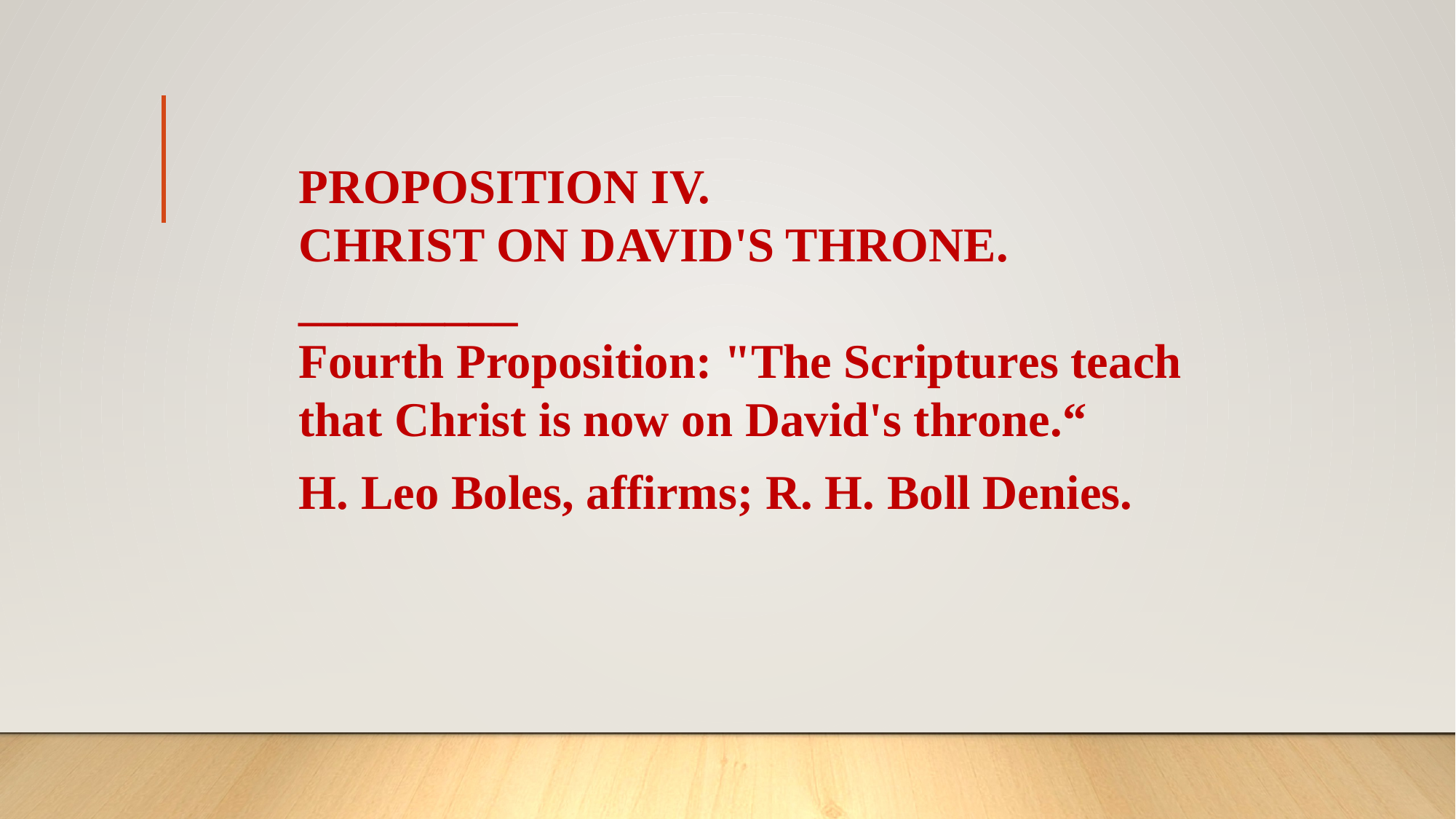

PROPOSITION IV.
CHRIST ON DAVID'S THRONE.
_________
Fourth Proposition: "The Scriptures teach that Christ is now on David's throne.“

H. Leo Boles, affirms; R. H. Boll Denies.